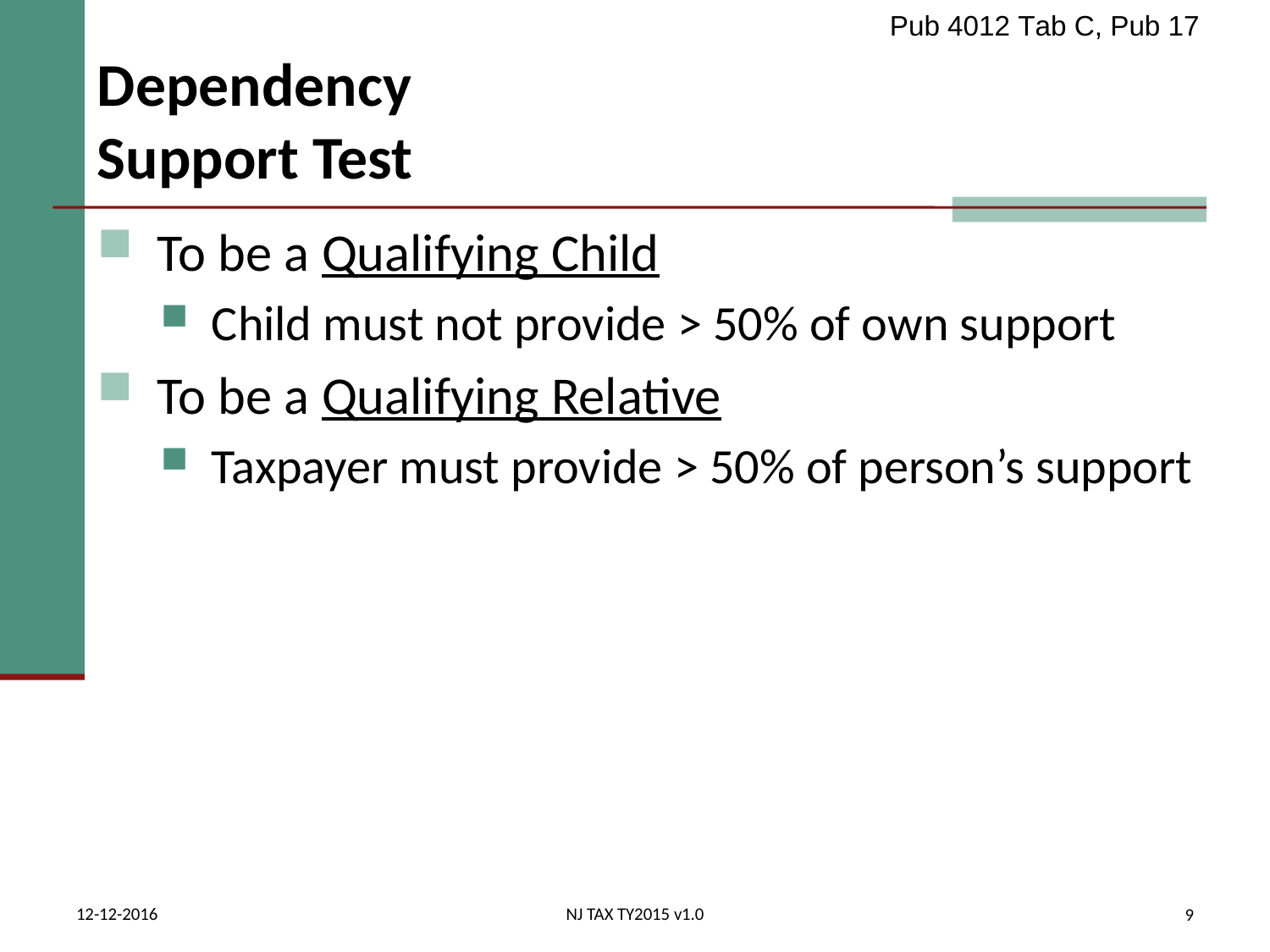

Pub 4012 Tab C, Pub 17
# Dependency Support Test
 To be a Qualifying Child
 Child must not provide > 50% of own support
 To be a Qualifying Relative
 Taxpayer must provide > 50% of person’s support

12-12-2016
NJ TAX TY2015 v1.0
9